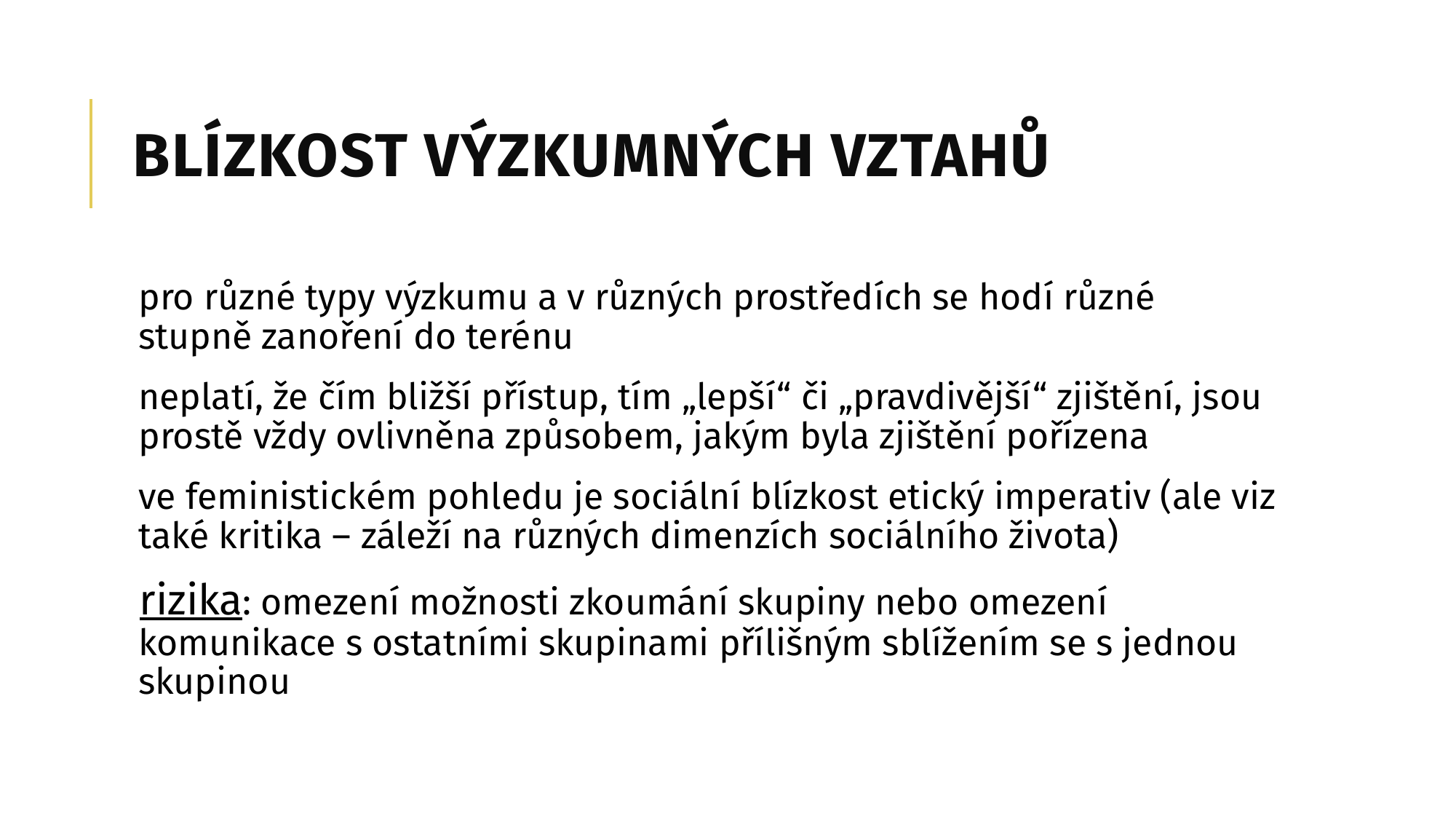

# BLÍZKOST VÝZKUMNÝCH VZTAHŮ
pro různé typy výzkumu a v různých prostředích se hodí různé stupně zanoření do terénu
neplatí, že čím bližší přístup, tím „lepší“ či „pravdivější“ zjištění, jsou prostě vždy ovlivněna způsobem, jakým byla zjištění pořízena
ve feministickém pohledu je sociální blízkost etický imperativ (ale viz také kritika – záleží na různých dimenzích sociálního života)
rizika: omezení možnosti zkoumání skupiny nebo omezení komunikace s ostatními skupinami přílišným sblížením se s jednou skupinou